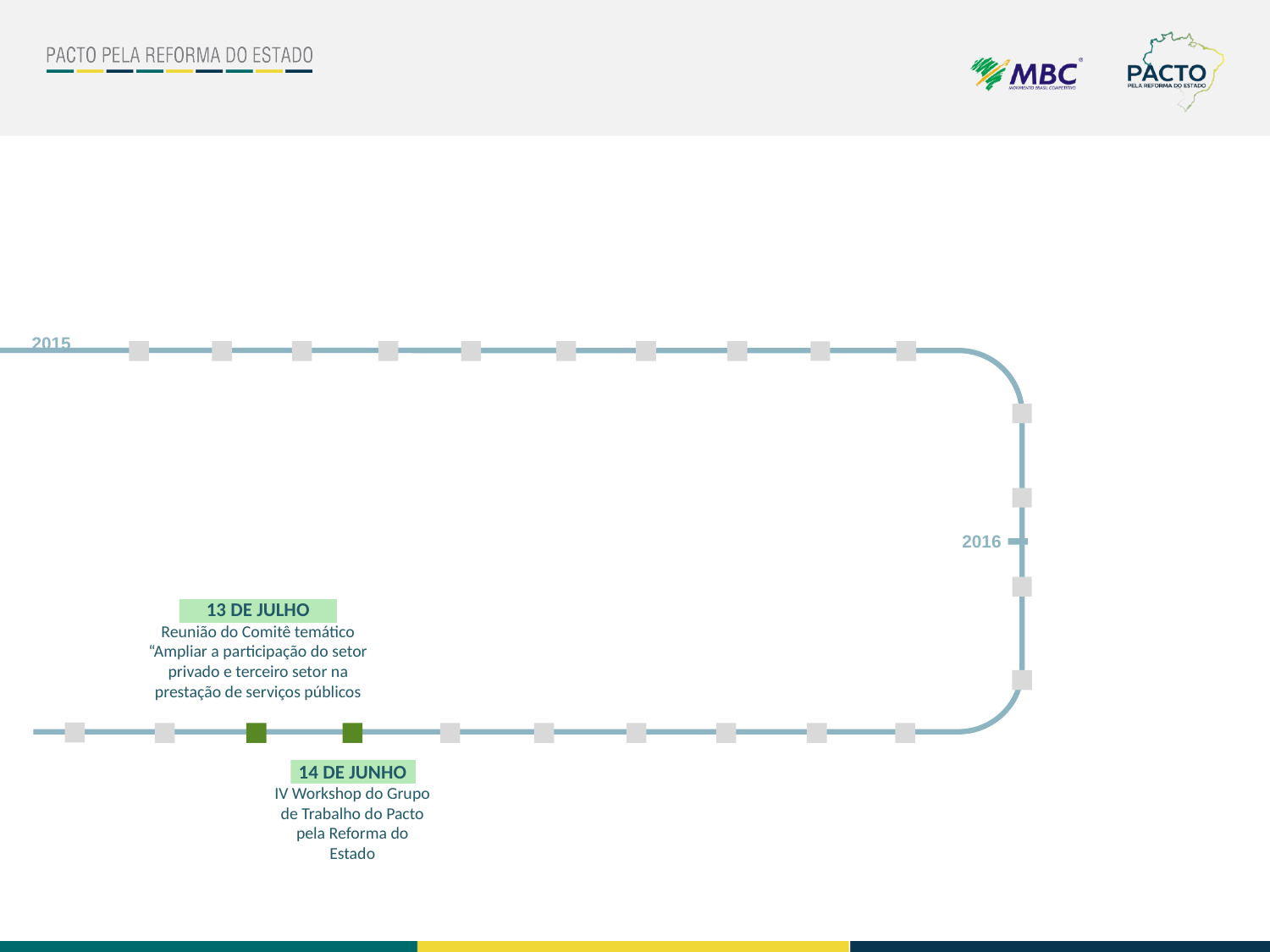

2015

2016

13 DE JULHO
Reunião do Comitê temático “Ampliar a participação do setor privado e terceiro setor na prestação de serviços públicos

14 DE JUNHO
IV Workshop do Grupo de Trabalho do Pacto pela Reforma do Estado